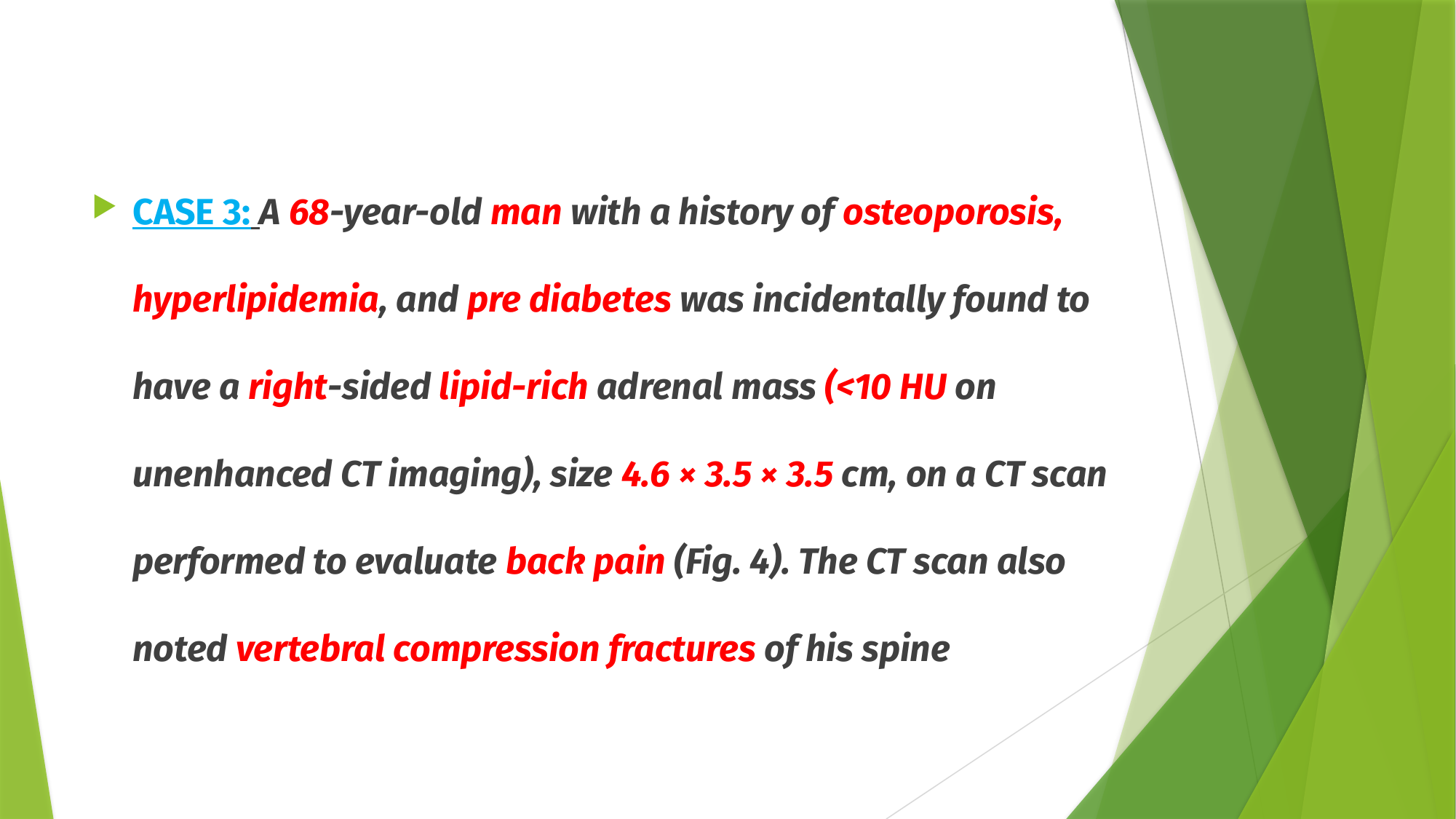

#
CASE 3: A 68-year-old man with a history of osteoporosis, hyperlipidemia, and pre diabetes was incidentally found to have a right-sided lipid-rich adrenal mass (<10 HU on unenhanced CT imaging), size 4.6 × 3.5 × 3.5 cm, on a CT scan performed to evaluate back pain (Fig. 4). The CT scan also noted vertebral compression fractures of his spine